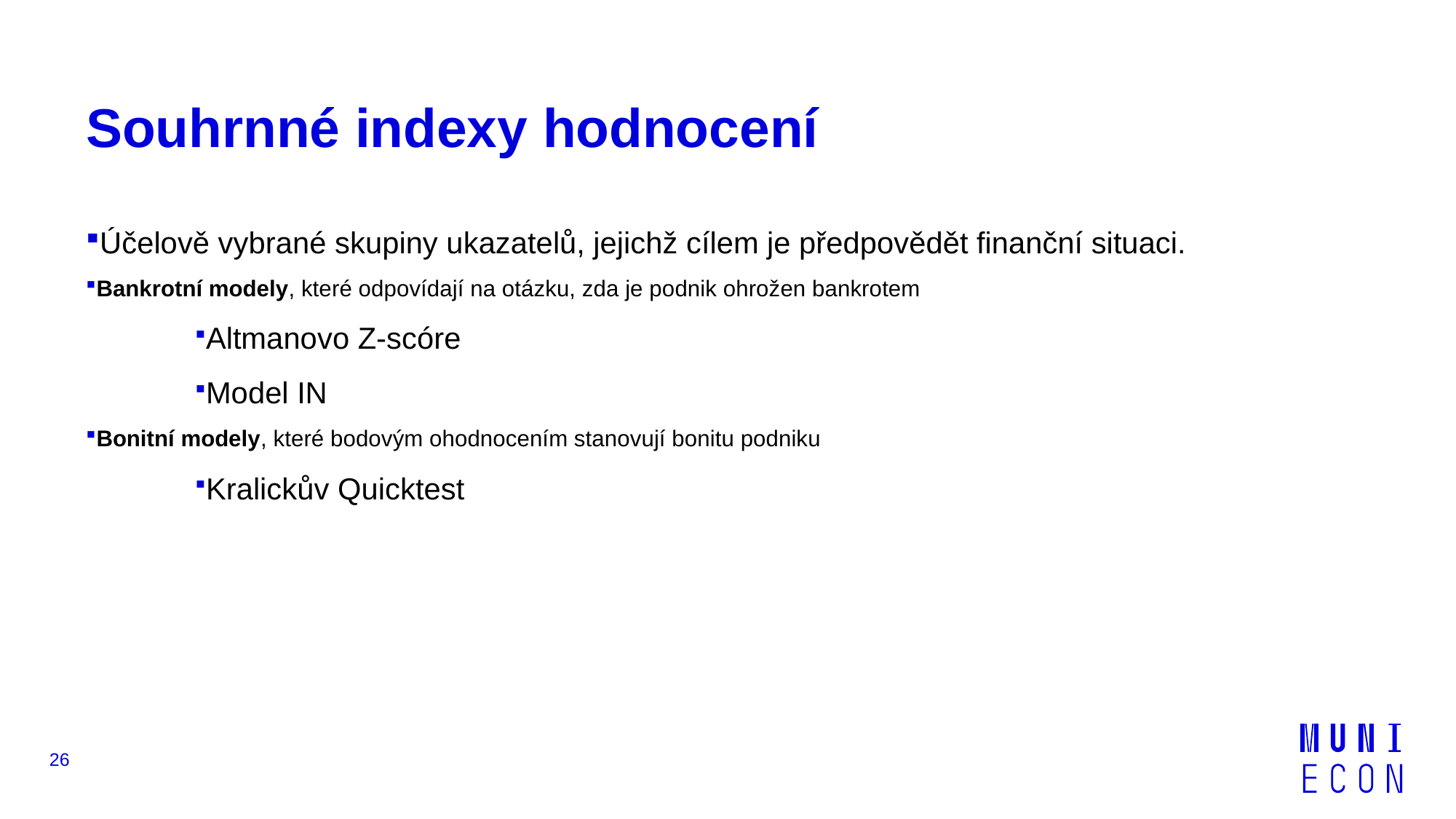

# Souhrnné indexy hodnocení
Účelově vybrané skupiny ukazatelů, jejichž cílem je předpovědět finanční situaci.
Bankrotní modely, které odpovídají na otázku, zda je podnik ohrožen bankrotem
Altmanovo Z-scóre
Model IN
Bonitní modely, které bodovým ohodnocením stanovují bonitu podniku
Kralickův Quicktest
26